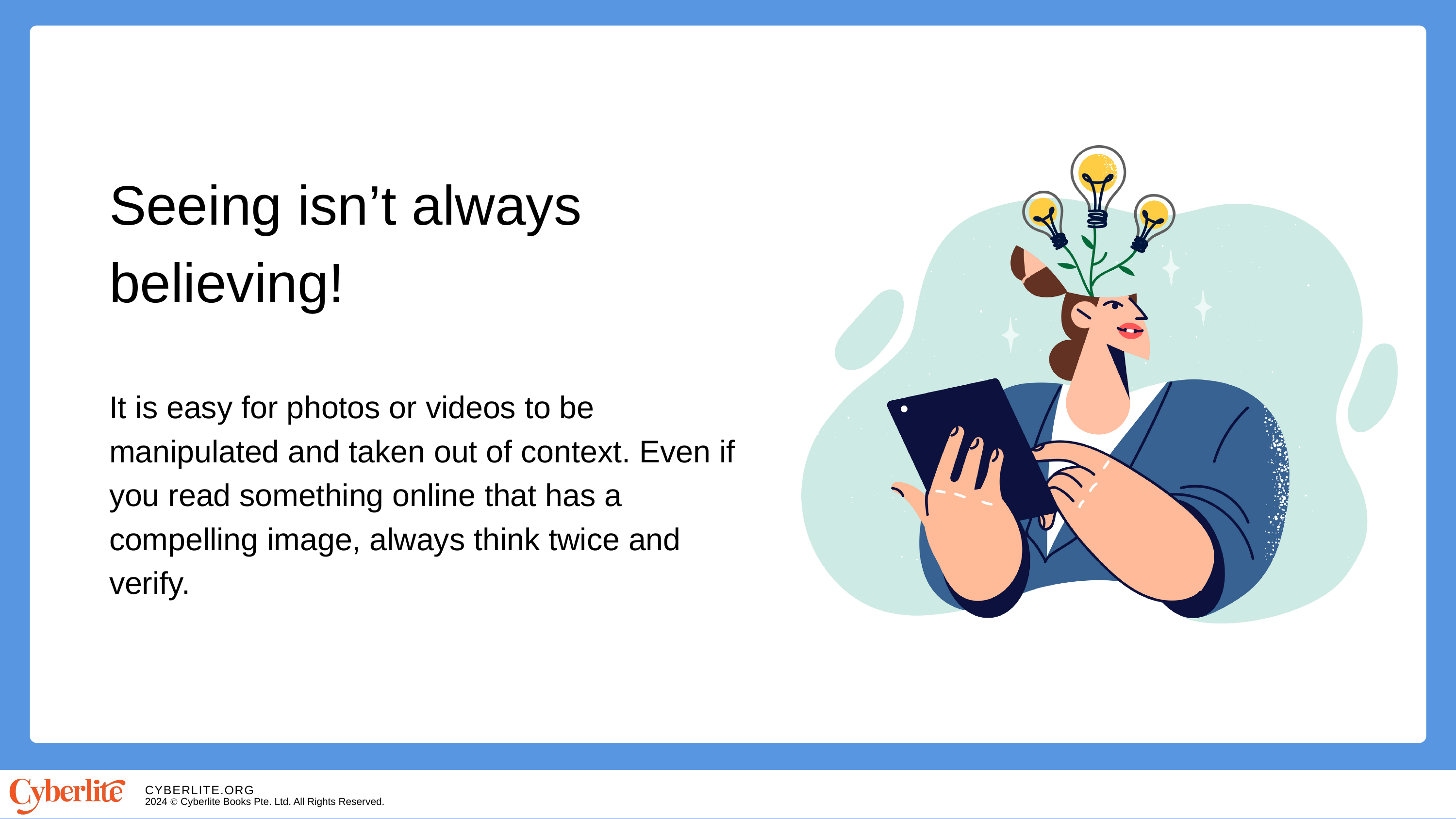

Seeing isn’t always believing!
It is easy for photos or videos to be manipulated and taken out of context. Even if you read something online that has a compelling image, always think twice and verify.